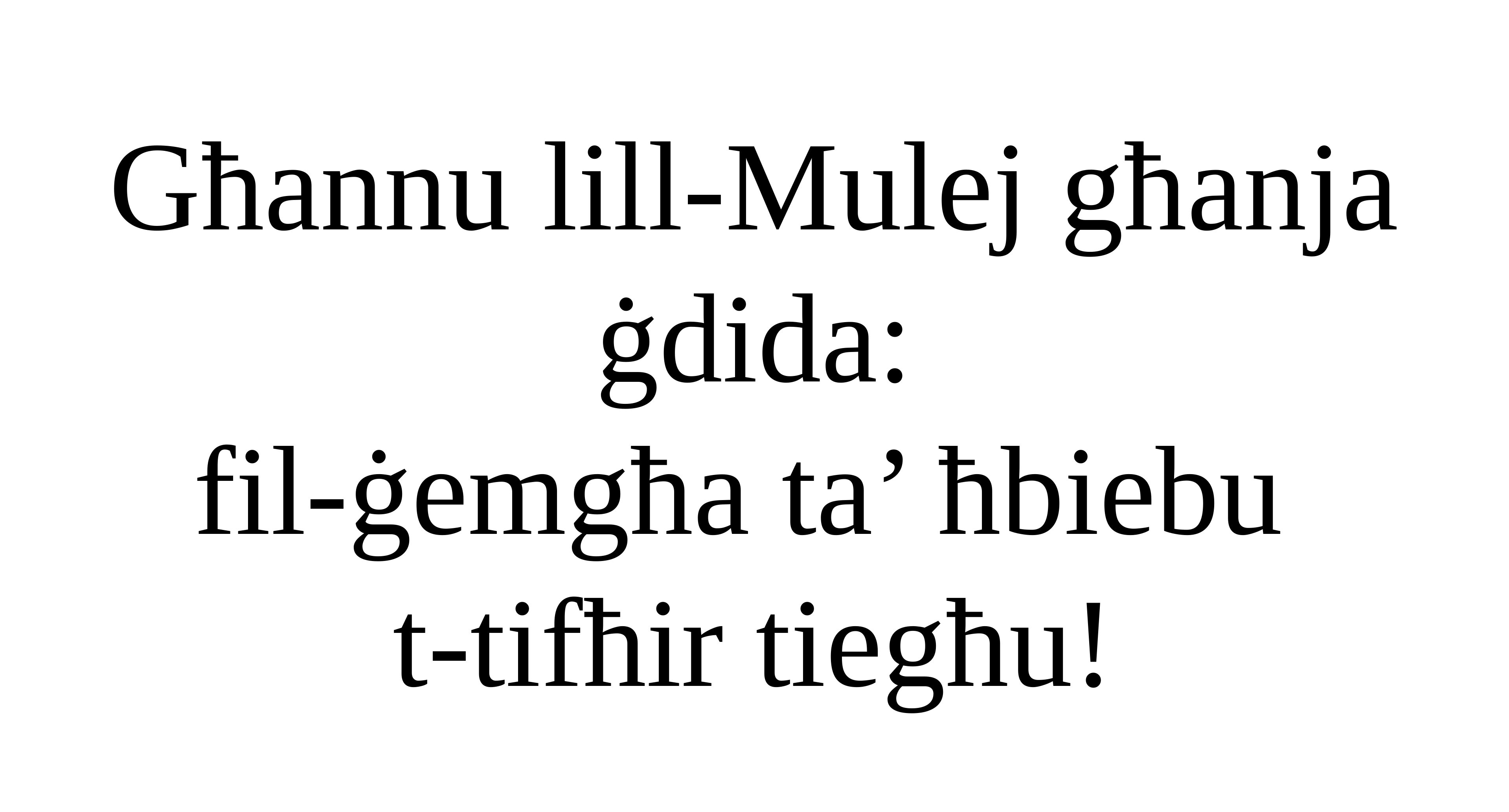

Għannu lill-Mulej għanja ġdida:
fil-ġemgħa ta’ ħbiebu
t-tifħir tiegħu!